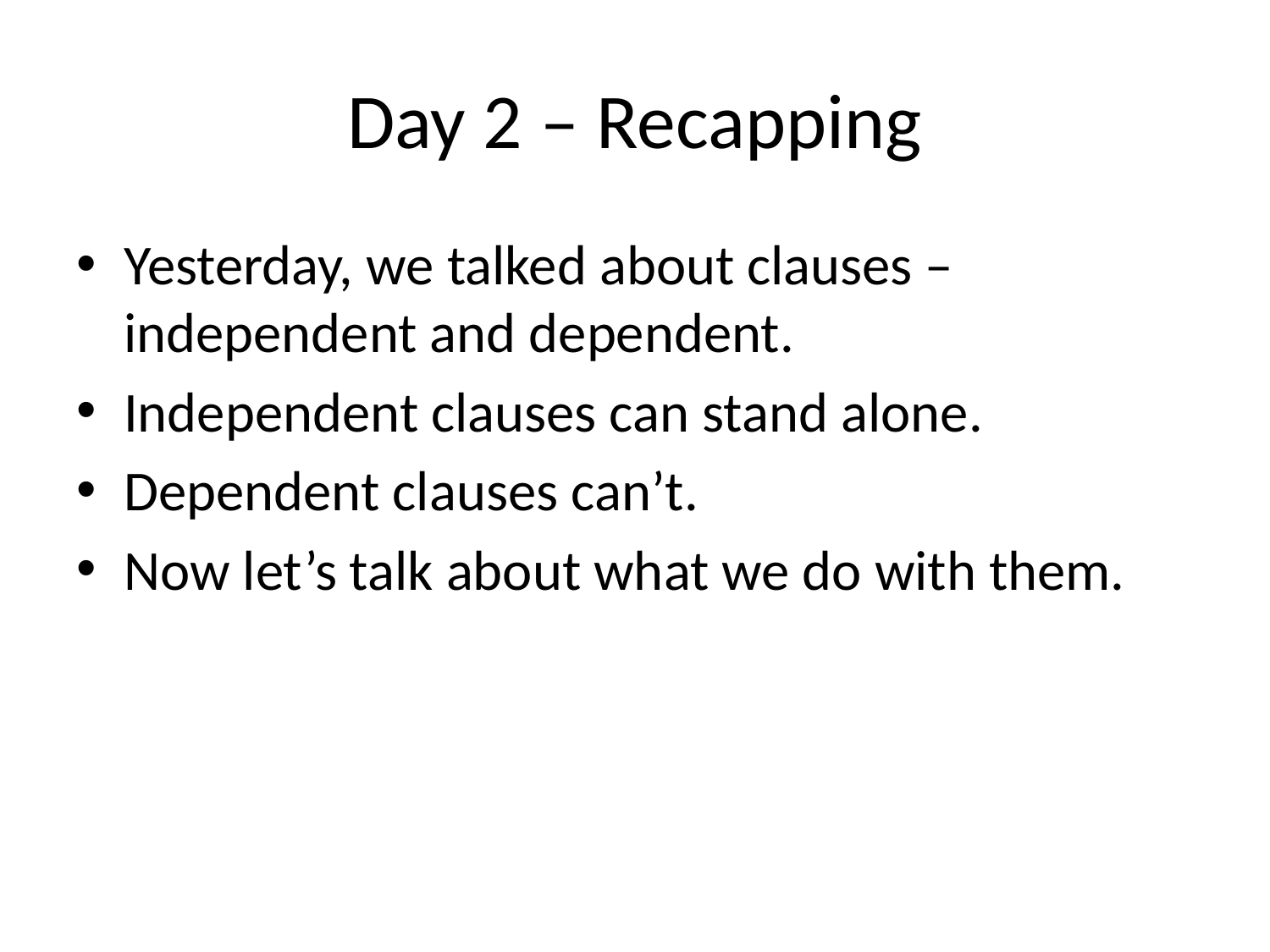

# Day 2 – Recapping
Yesterday, we talked about clauses – independent and dependent.
Independent clauses can stand alone.
Dependent clauses can’t.
Now let’s talk about what we do with them.